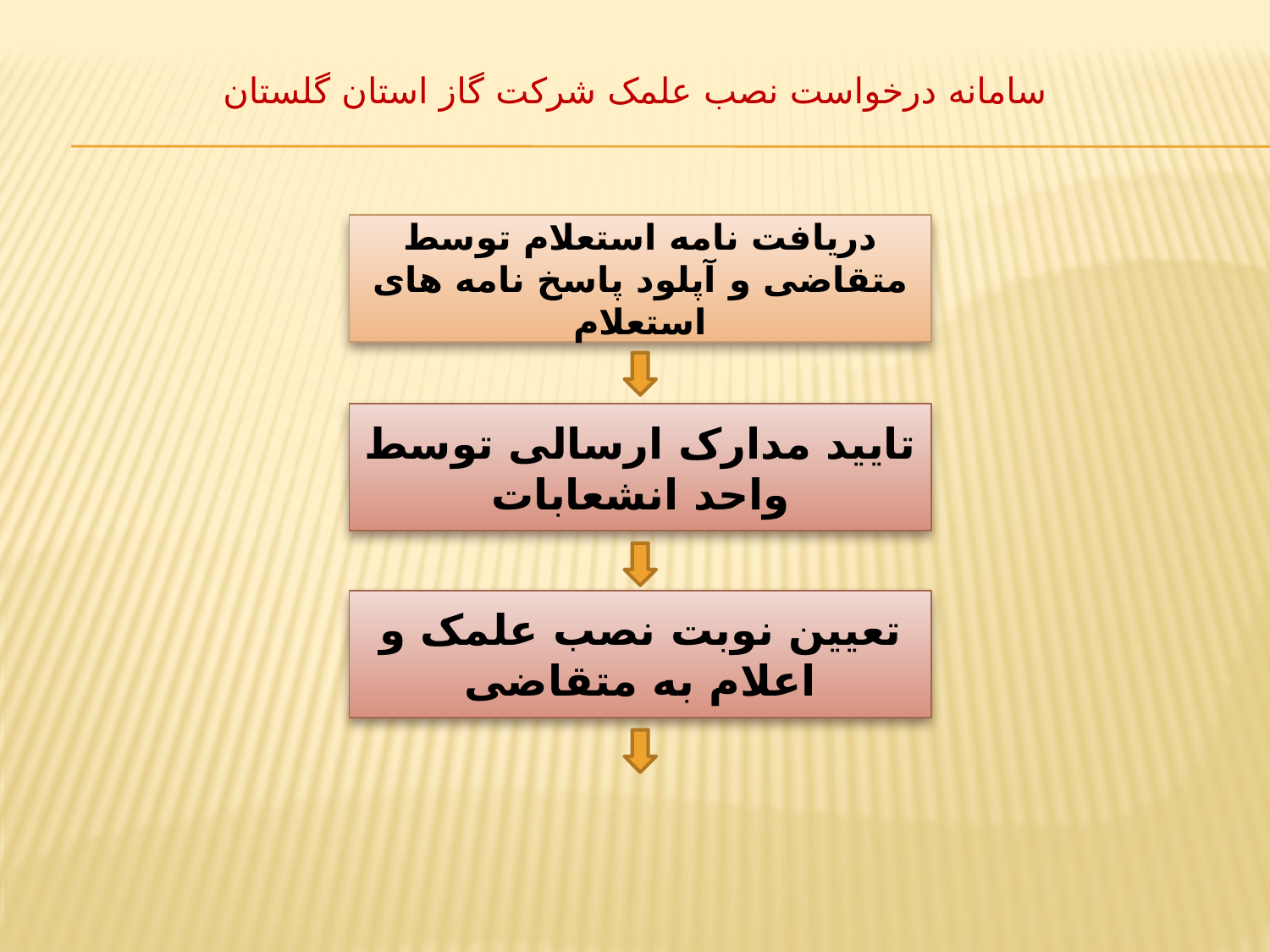

سامانه درخواست نصب علمک شرکت گاز استان گلستان
دریافت نامه استعلام توسط متقاضی و آپلود پاسخ نامه های استعلام

تایید مدارک ارسالی توسط واحد انشعابات

تعیین نوبت نصب علمک و اعلام به متقاضی